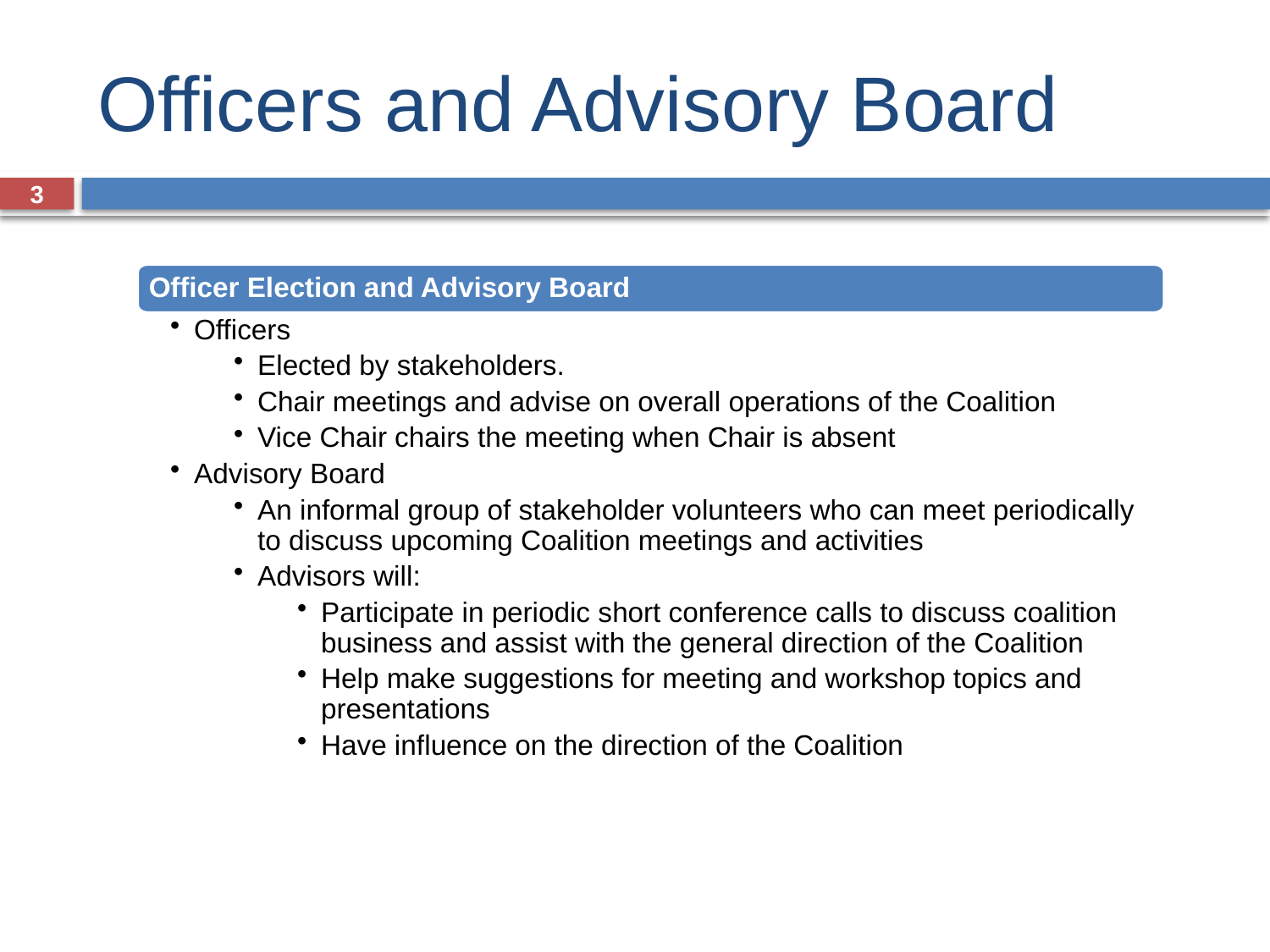

# Officers and Advisory Board
3
Officer Election and Advisory Board
Officers
Elected by stakeholders.
Chair meetings and advise on overall operations of the Coalition
Vice Chair chairs the meeting when Chair is absent
Advisory Board
An informal group of stakeholder volunteers who can meet periodically to discuss upcoming Coalition meetings and activities
Advisors will:
Participate in periodic short conference calls to discuss coalition business and assist with the general direction of the Coalition
Help make suggestions for meeting and workshop topics and presentations
Have influence on the direction of the Coalition